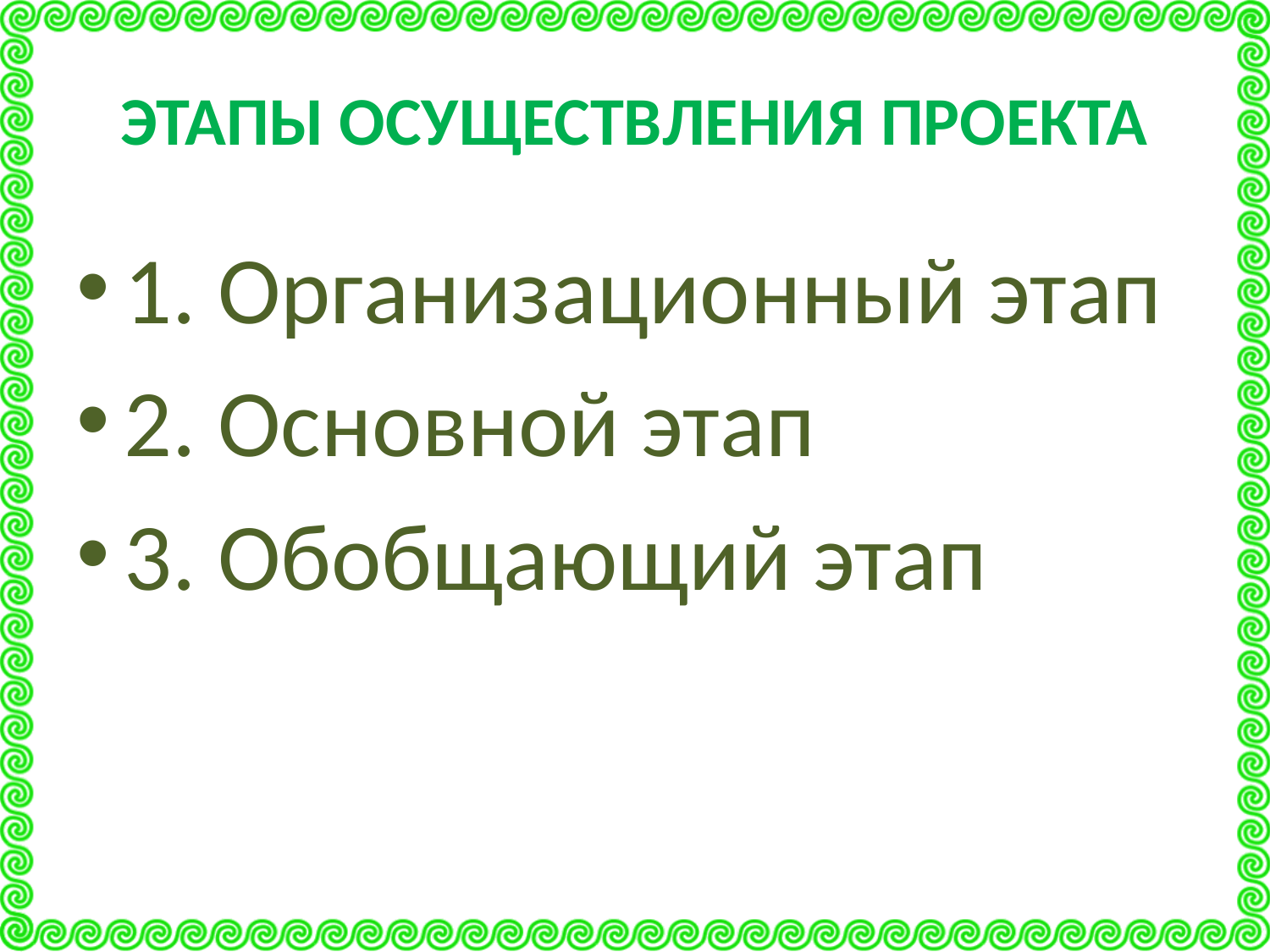

# ЭТАПЫ ОСУЩЕСТВЛЕНИЯ ПРОЕКТА
1. Организационный этап
2. Основной этап
3. Обобщающий этап